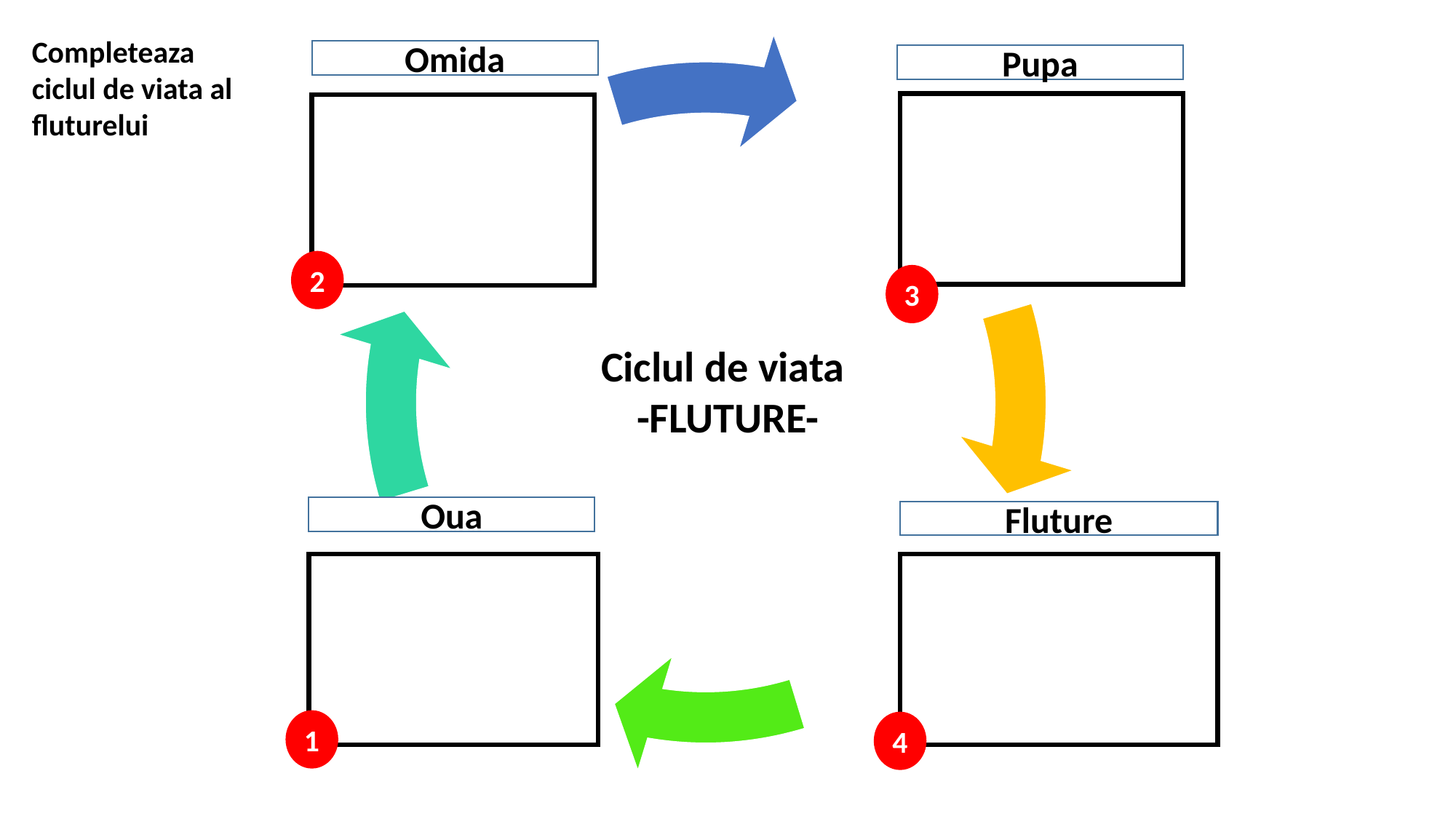

.
.
.
.
Completeaza ciclul de viata al fluturelui
Omida
Pupa

2
2
2
3
Ciclul de viata
-FLUTURE-
Oua
Fluture

2
2
1
4